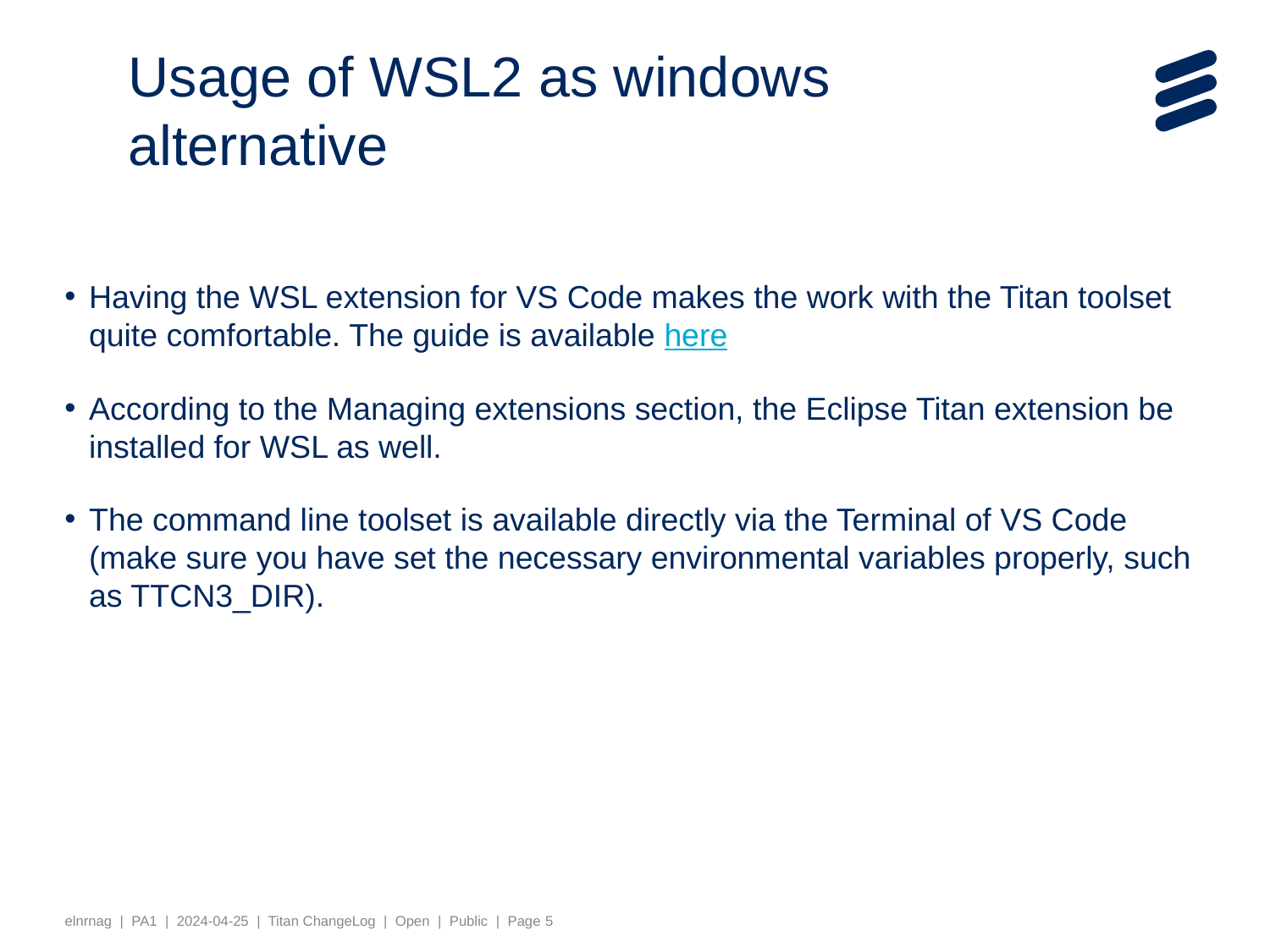

# Usage of WSL2 as windows alternative
Having the WSL extension for VS Code makes the work with the Titan toolset quite comfortable. The guide is available here
According to the Managing extensions section, the Eclipse Titan extension be installed for WSL as well.
The command line toolset is available directly via the Terminal of VS Code (make sure you have set the necessary environmental variables properly, such as TTCN3_DIR).